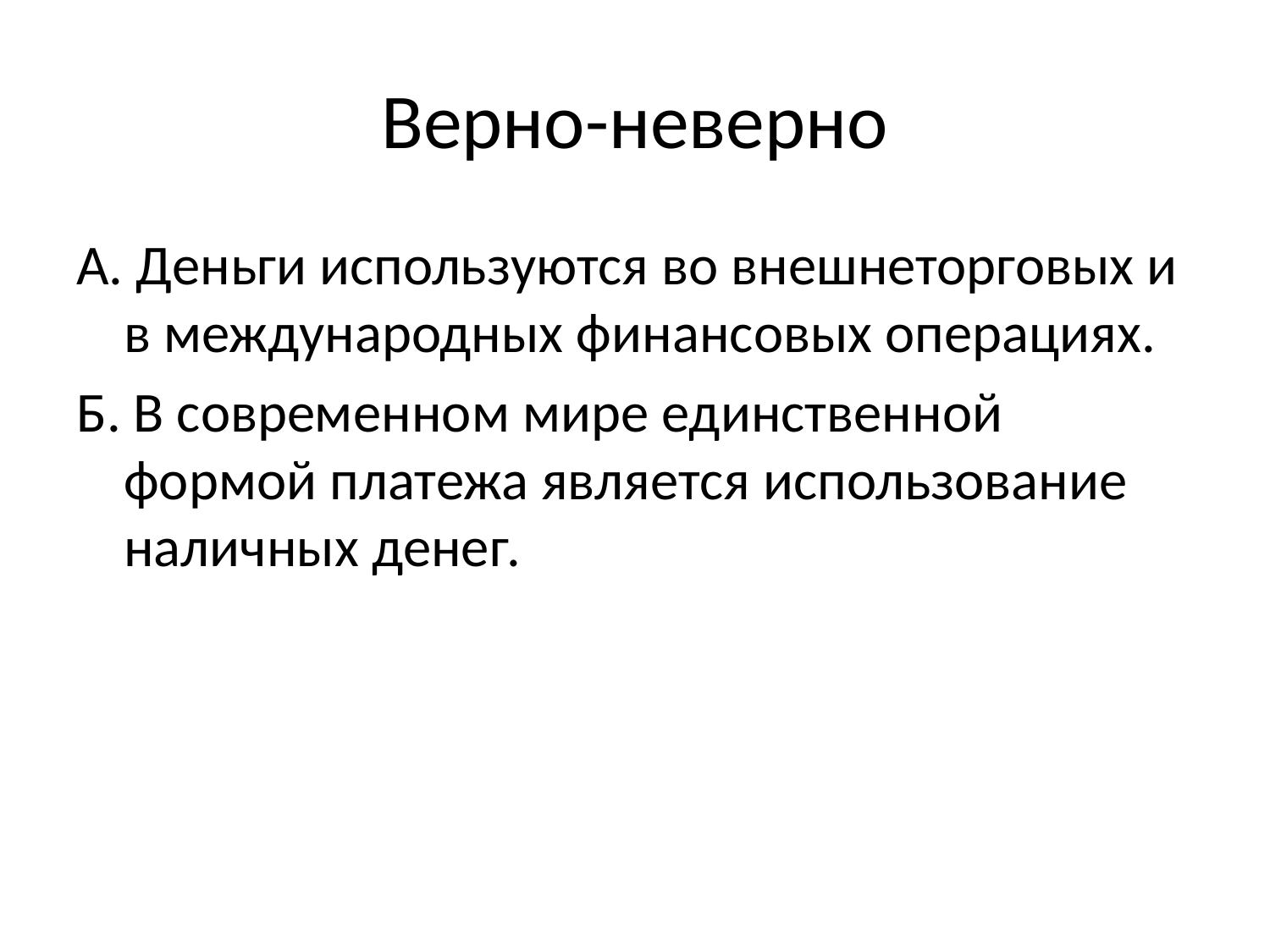

# Верно-неверно
А. Деньги используются во внешнеторговых и в международных финансовых операциях.
Б. В современном мире единственной формой платежа является использование наличных денег.